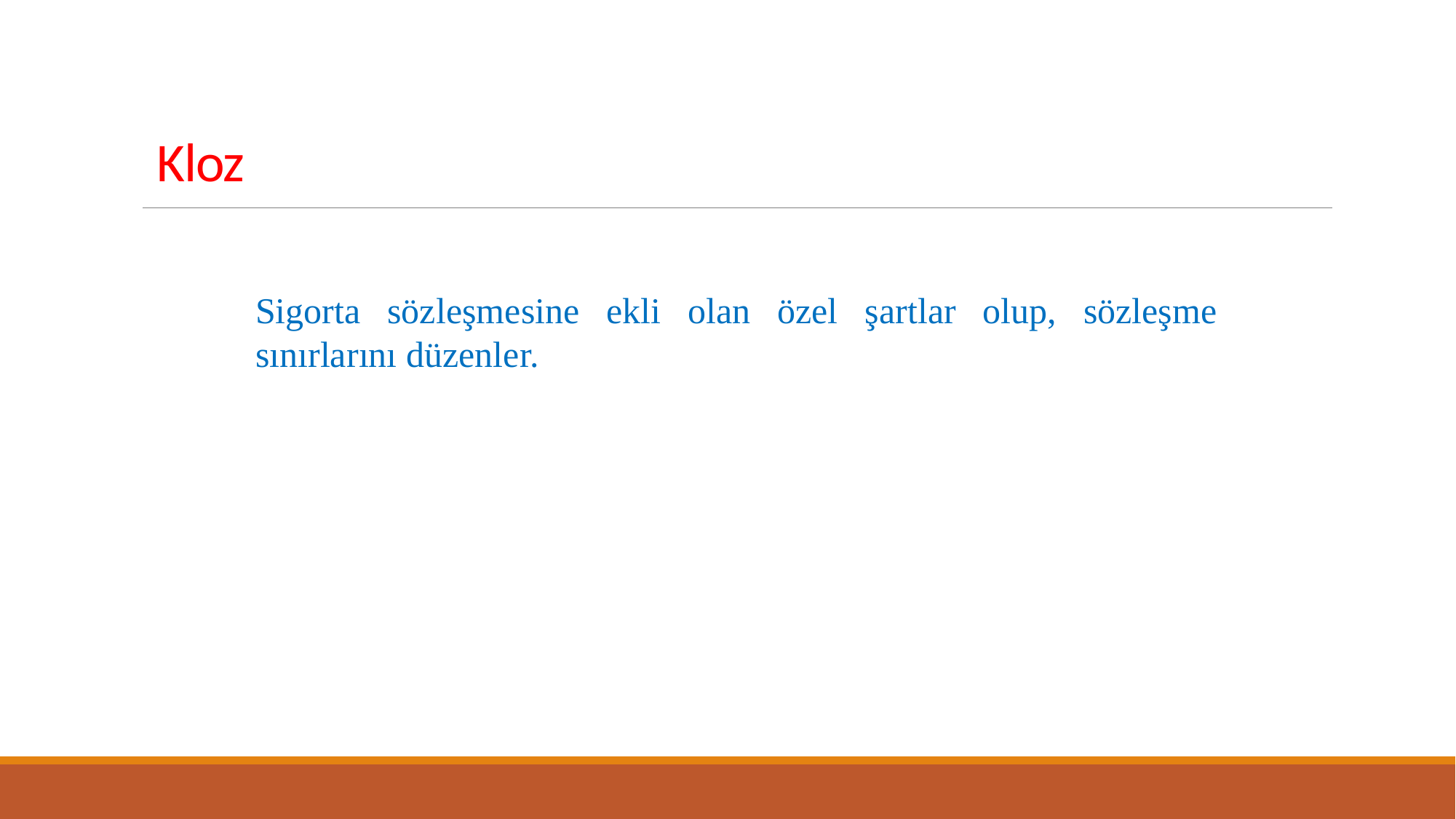

# Kloz
Sigorta sözleşmesine ekli olan özel şartlar olup, sözleşme sınırlarını düzenler.